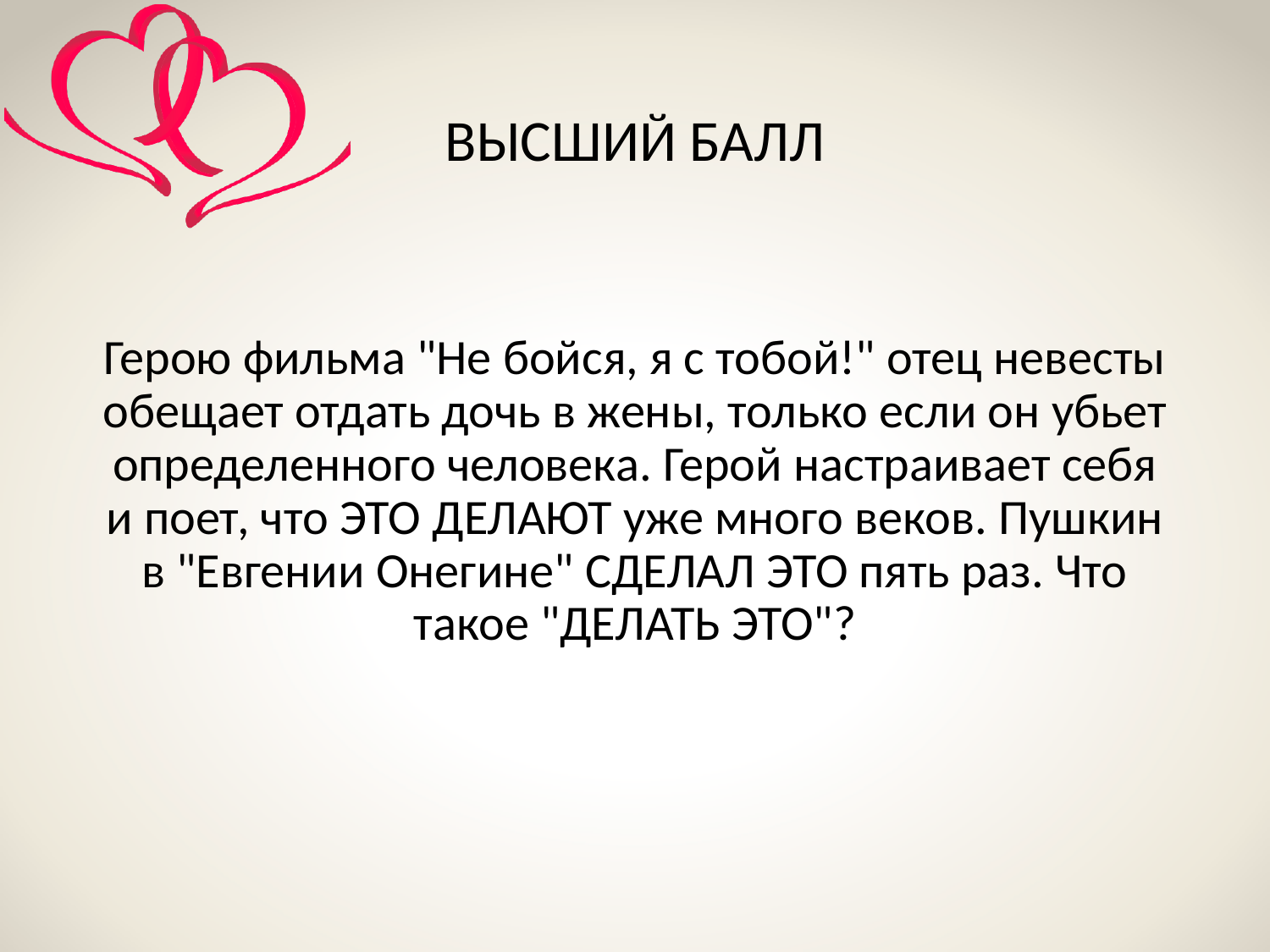

# ВЫСШИЙ БАЛЛ

Герою фильма "Не бойся, я с тобой!" отец невесты обещает отдать дочь в жены, только если он убьет определенного человека. Герой настраивает себя и поет, что ЭТО ДЕЛАЮТ уже много веков. Пушкин в "Евгении Онегине" СДЕЛАЛ ЭТО пять раз. Что такое "ДЕЛАТЬ ЭТО"?